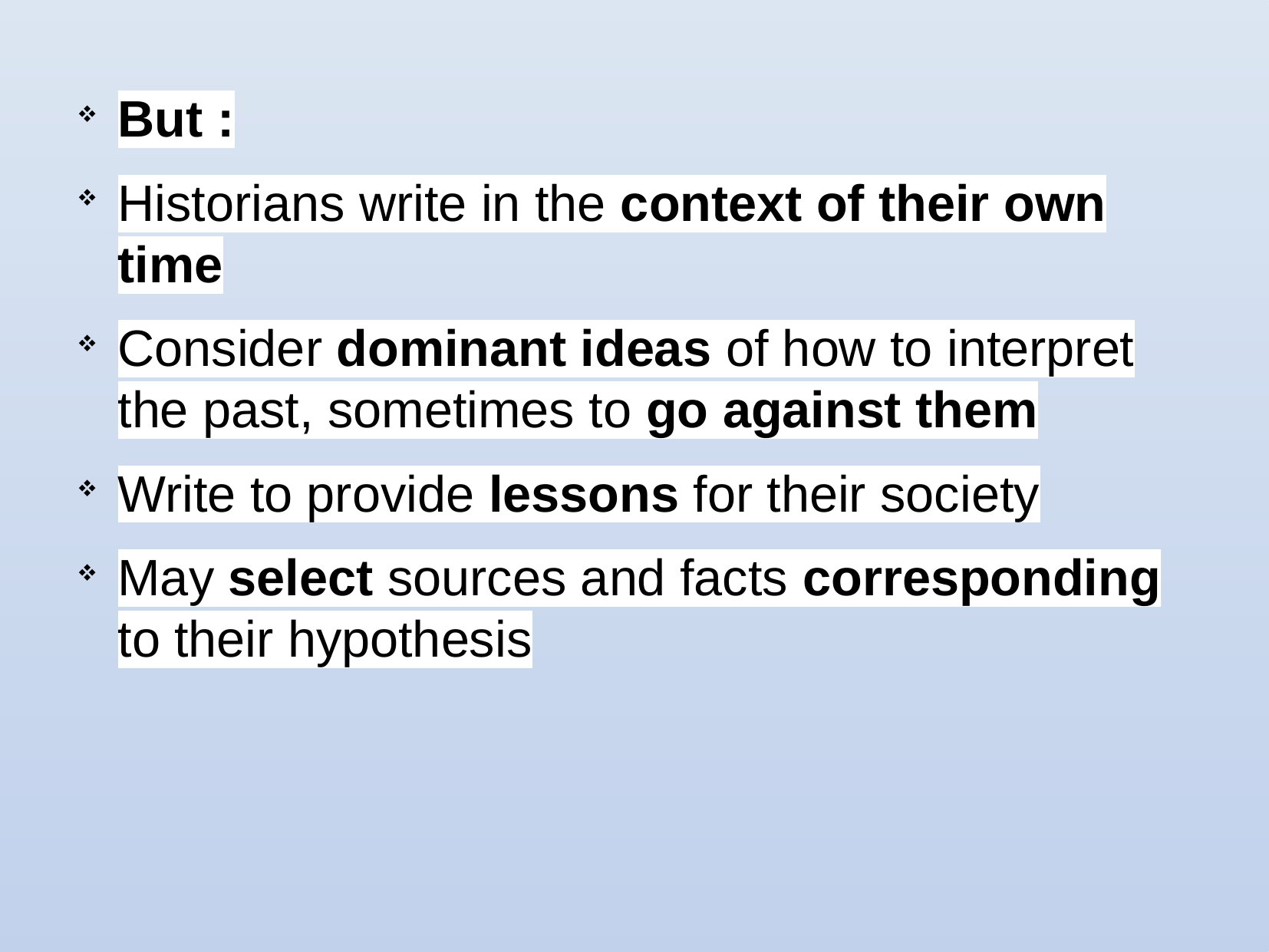

But :
Historians write in the context of their own time
Consider dominant ideas of how to interpret the past, sometimes to go against them
Write to provide lessons for their society
May select sources and facts corresponding to their hypothesis